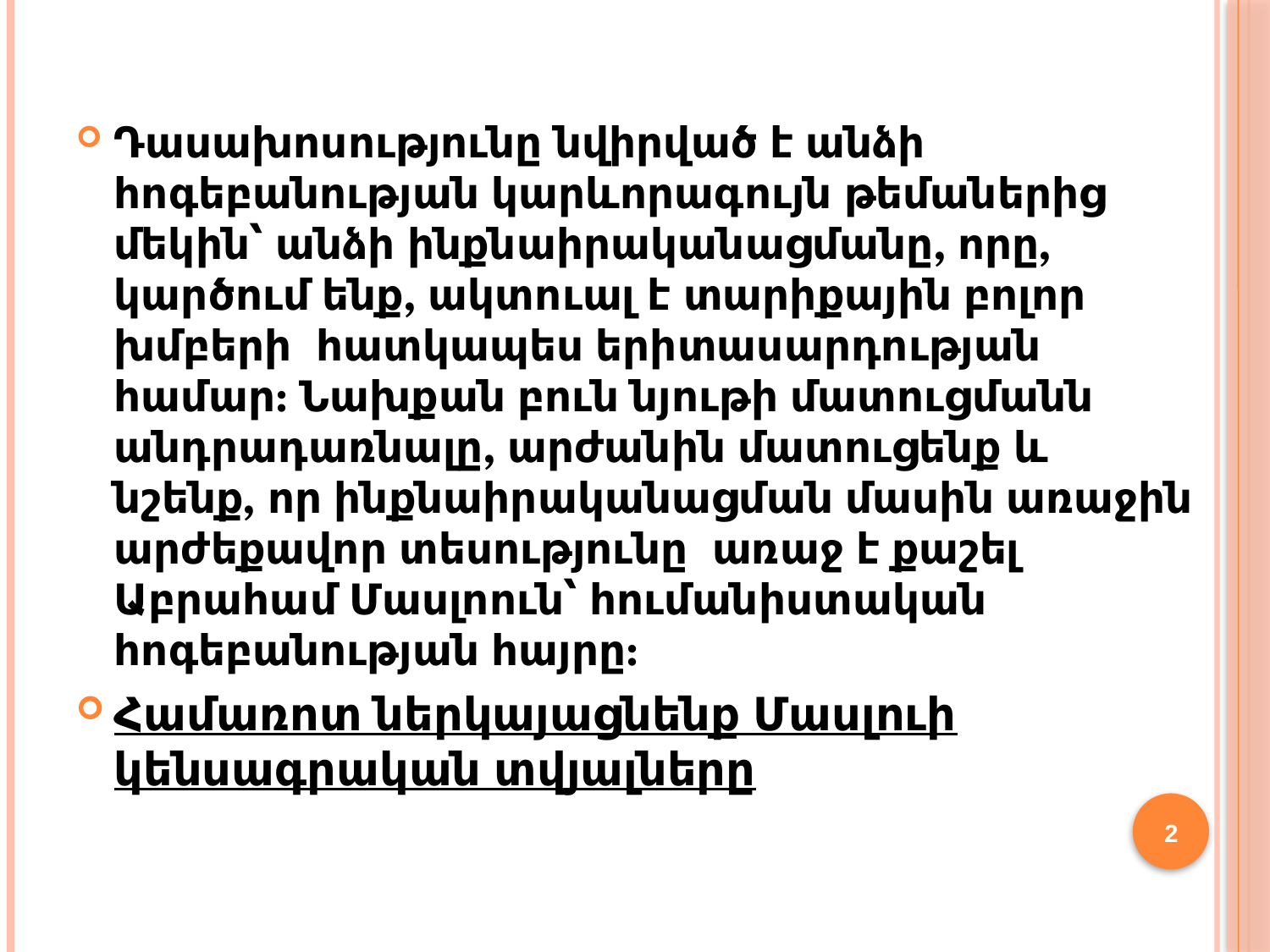

#
Դասախոսությունը նվիրված է անձի հոգեբանության կարևորագույն թեմաներից մեկին՝ անձի ինքնաիրականացմանը, որը, կարծում ենք, ակտուալ է տարիքային բոլոր խմբերի  հատկապես երիտասարդության համար: Նախքան բուն նյութի մատուցմանն անդրադառնալը, արժանին մատուցենք և նշենք, որ ինքնաիրականացման մասին առաջին արժեքավոր տեսությունը  առաջ է քաշել Աբրահամ Մասլոուն՝ հումանիստական հոգեբանության հայրը:
Համառոտ ներկայացնենք Մասլուի կենսագրական տվյալները

2